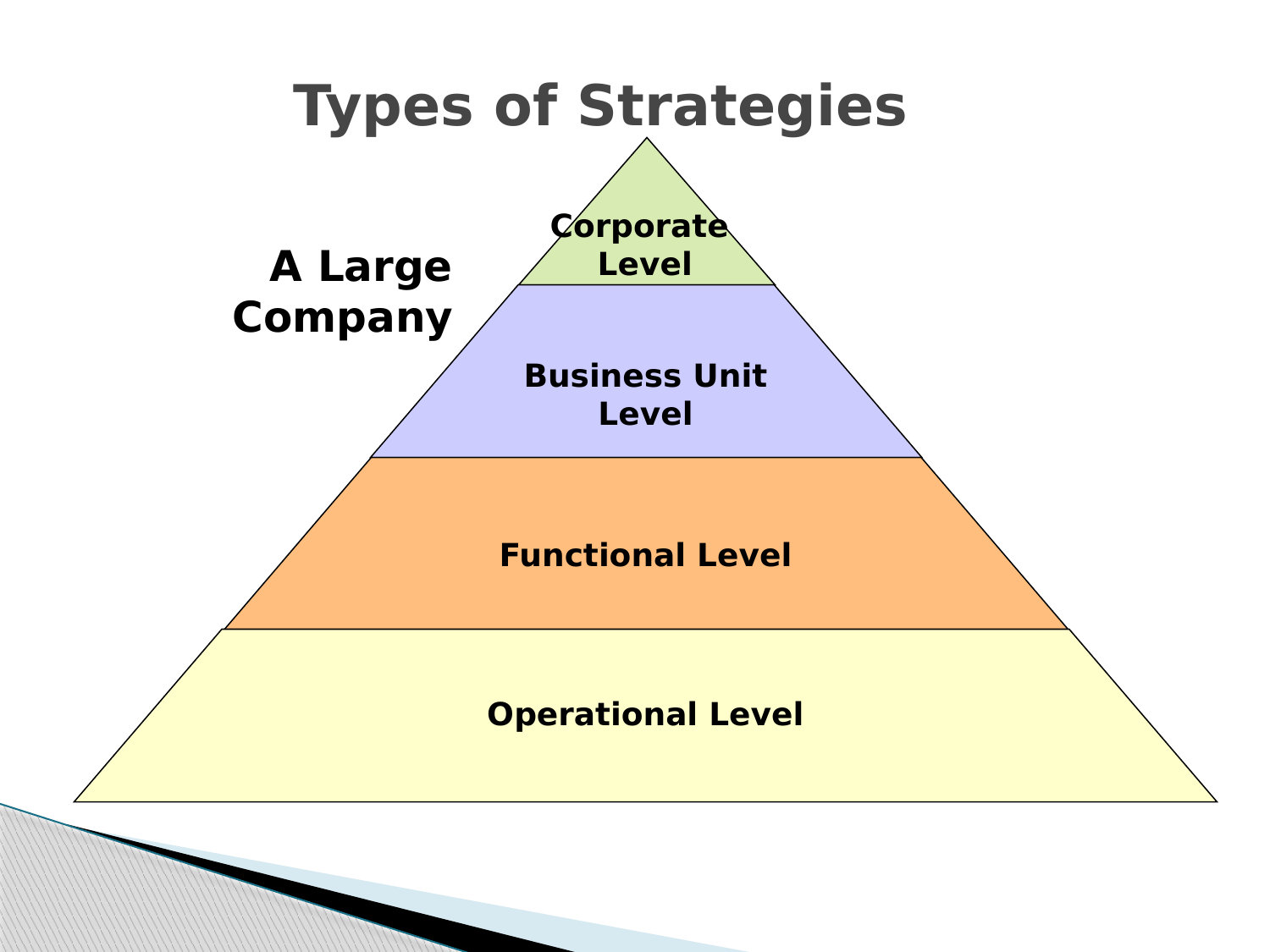

Types of Strategies

Corporate
 Level
A Large Company
Business Unit Level
Functional Level
Operational Level